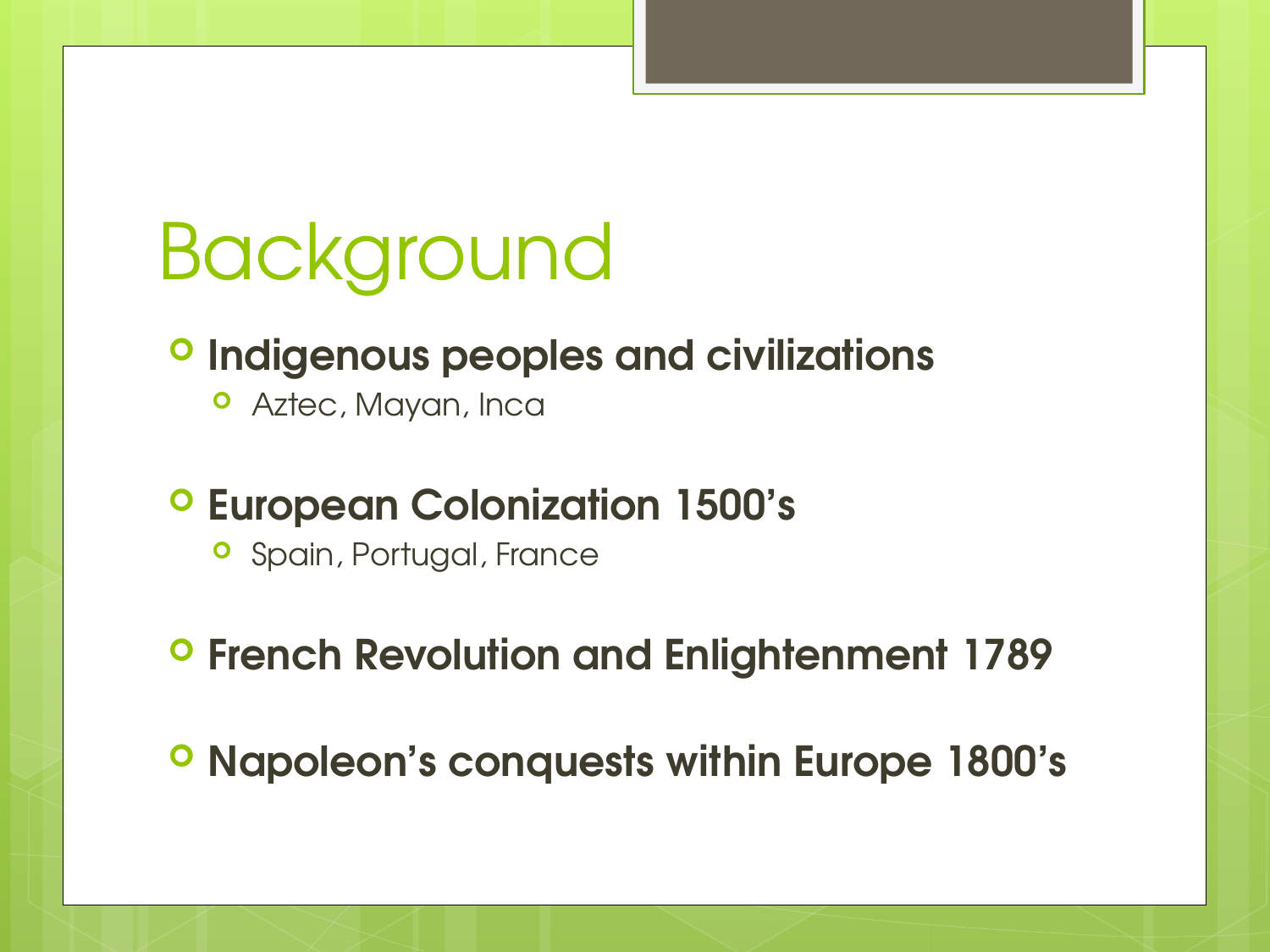

# Background
Indigenous peoples and civilizations
Aztec, Mayan, Inca

European Colonization 1500’s
Spain, Portugal, France

French Revolution and Enlightenment 1789

Napoleon’s conquests within Europe 1800’s